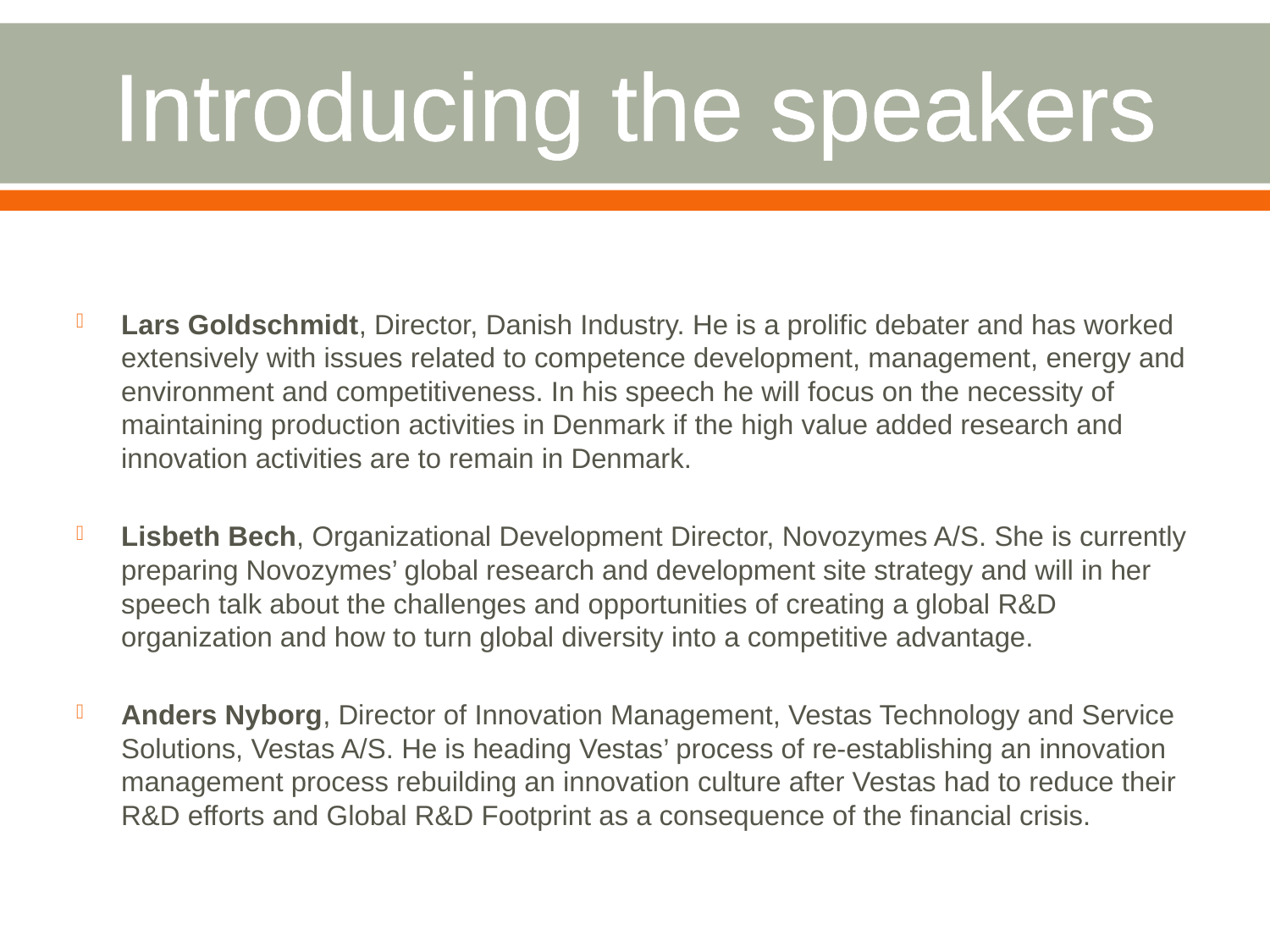

# Introducing the speakers

Lars Goldschmidt, Director, Danish Industry. He is a prolific debater and has worked extensively with issues related to competence development, management, energy and environment and competitiveness. In his speech he will focus on the necessity of maintaining production activities in Denmark if the high value added research and innovation activities are to remain in Denmark.

Lisbeth Bech, Organizational Development Director, Novozymes A/S. She is currently preparing Novozymes’ global research and development site strategy and will in her speech talk about the challenges and opportunities of creating a global R&D organization and how to turn global diversity into a competitive advantage.

Anders Nyborg, Director of Innovation Management, Vestas Technology and Service Solutions, Vestas A/S. He is heading Vestas’ process of re-establishing an innovation management process rebuilding an innovation culture after Vestas had to reduce their R&D efforts and Global R&D Footprint as a consequence of the financial crisis.